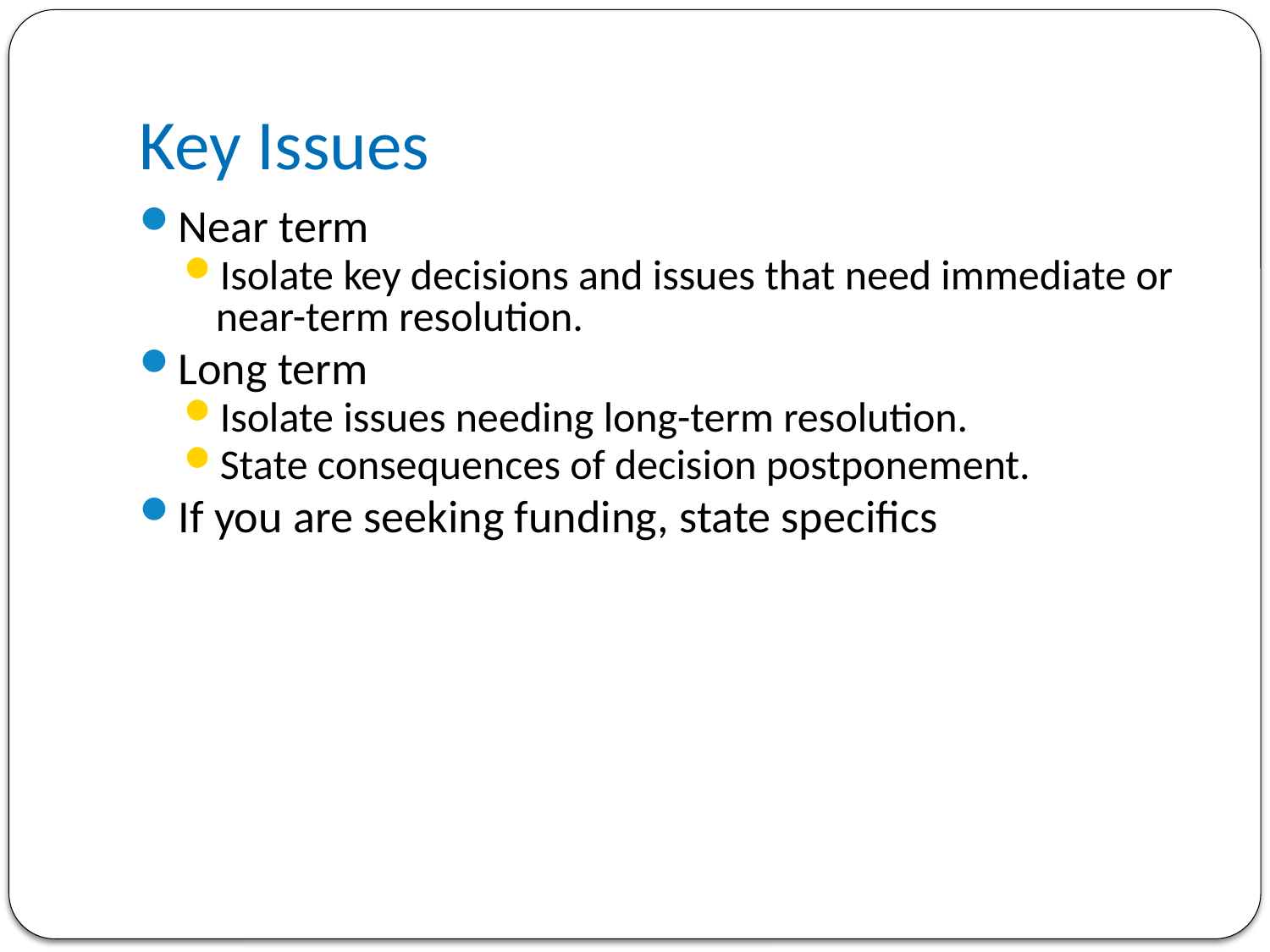

# Key Issues
Near term
Isolate key decisions and issues that need immediate or near-term resolution.
Long term
Isolate issues needing long-term resolution.
State consequences of decision postponement.
If you are seeking funding, state specifics